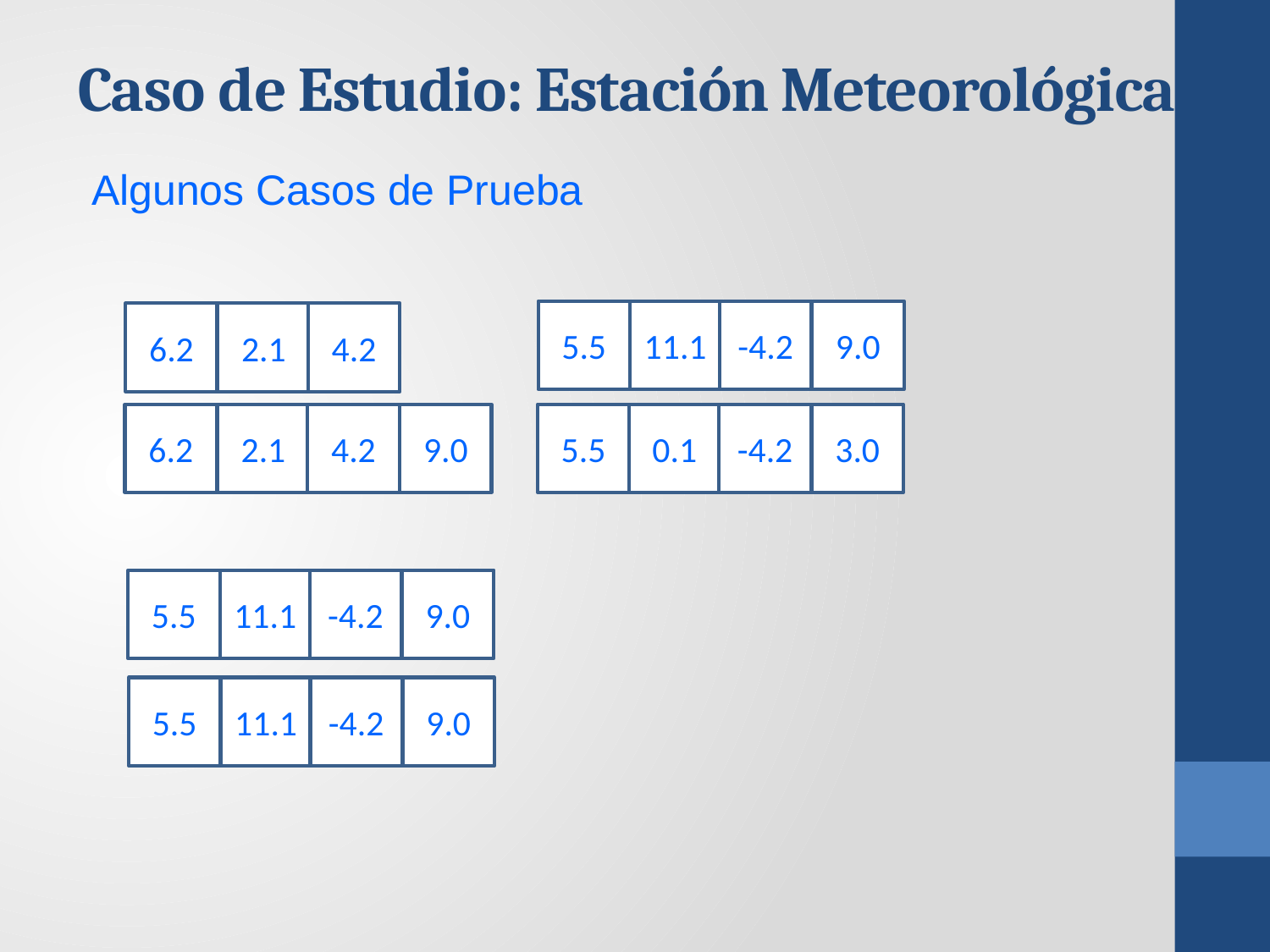

# Caso de Estudio: Estación Meteorológica
Algunos Casos de Prueba
5.5
11.1
-4.2
9.0
6.2
2.1
4.2
6.2
2.1
4.2
9.0
5.5
0.1
-4.2
3.0
5.5
11.1
-4.2
9.0
5.5
11.1
-4.2
9.0